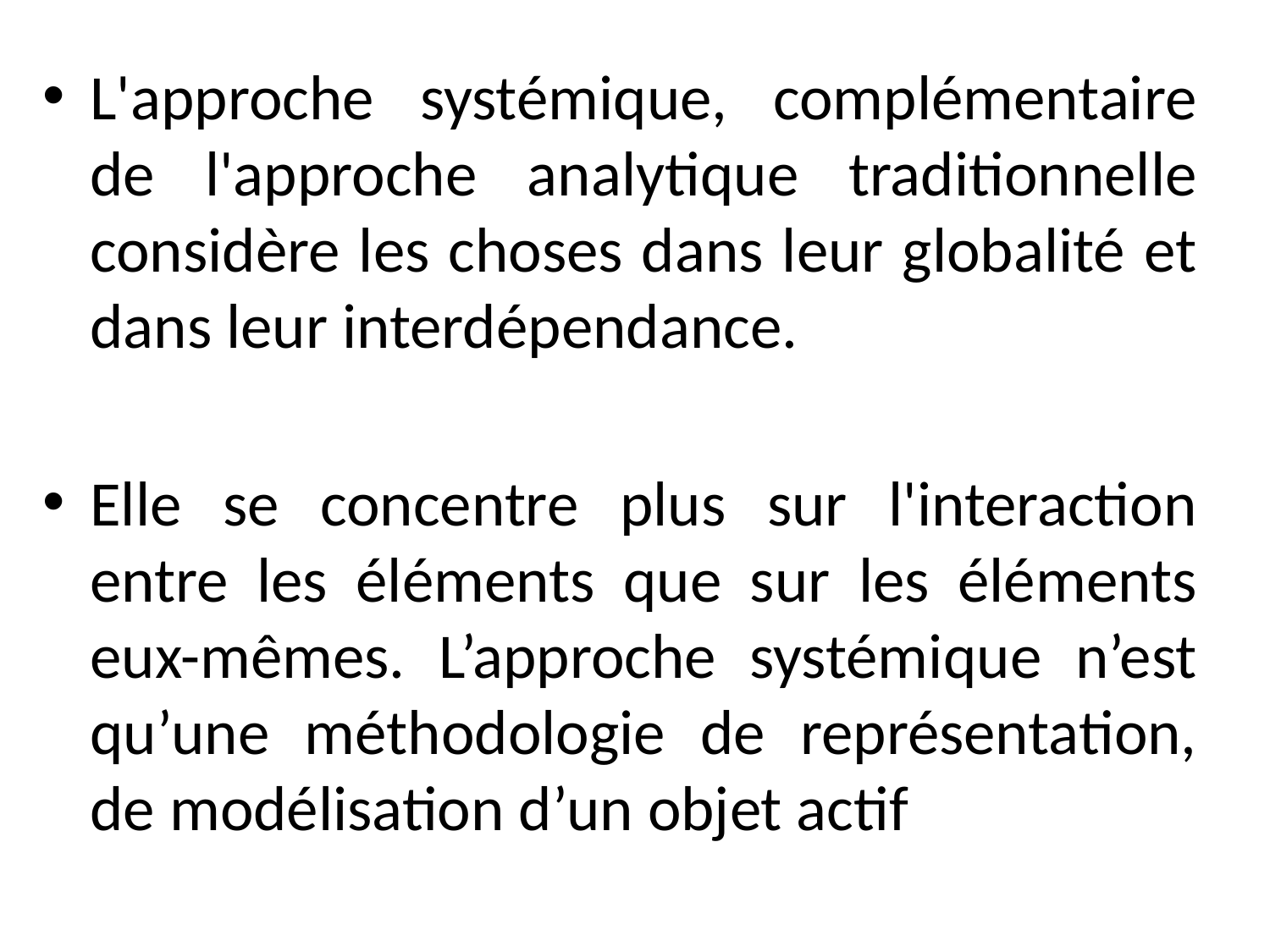

L'approche systémique, complémentaire de l'approche analytique traditionnelle considère les choses dans leur globalité et dans leur interdépendance.

Elle se concentre plus sur l'interaction entre les éléments que sur les éléments eux-mêmes. L’approche systémique n’est qu’une méthodologie de représentation, de modélisation d’un objet actif